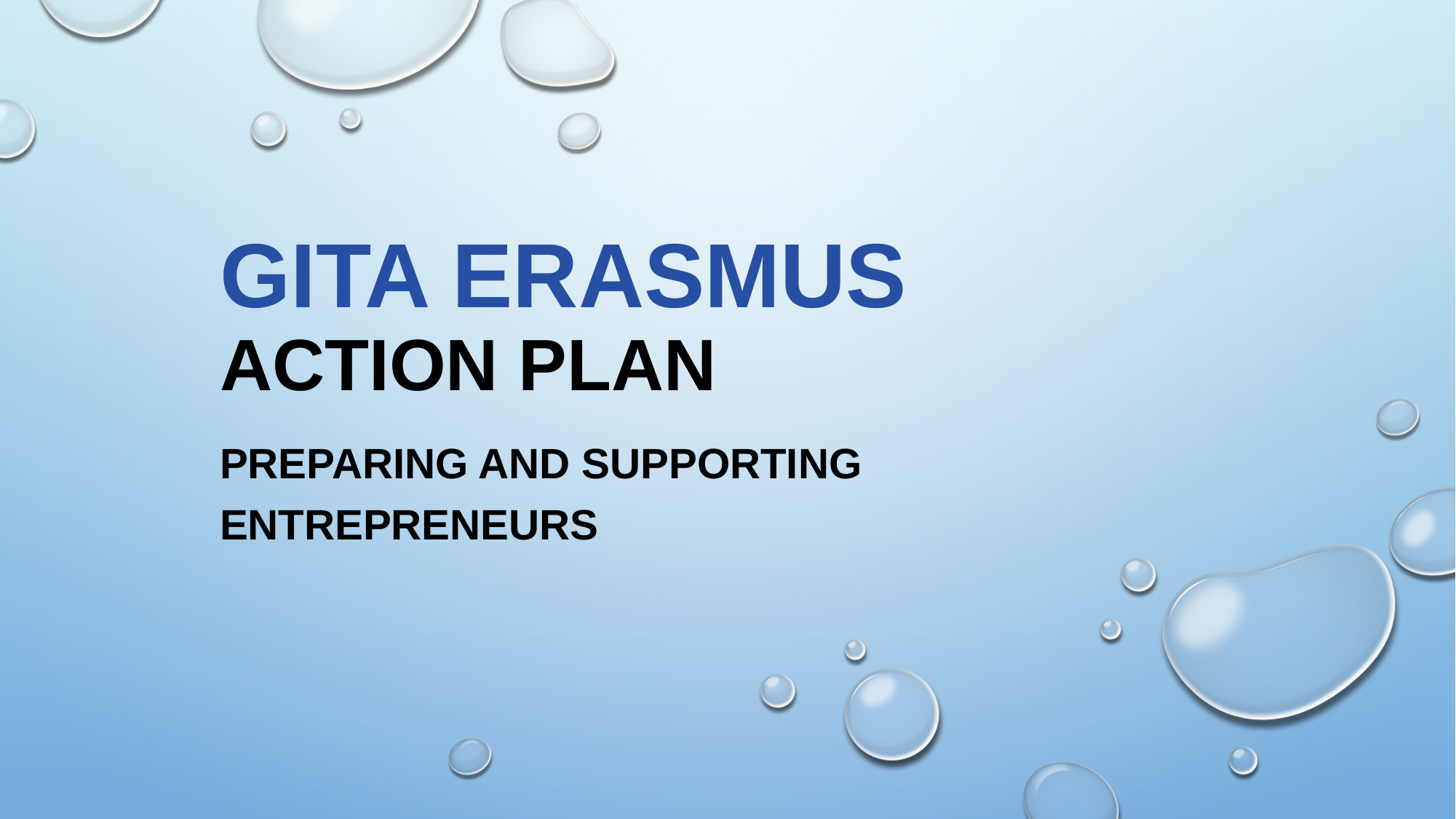

# Gita erasmus Action plan
Preparing and supporting entrepreneurs